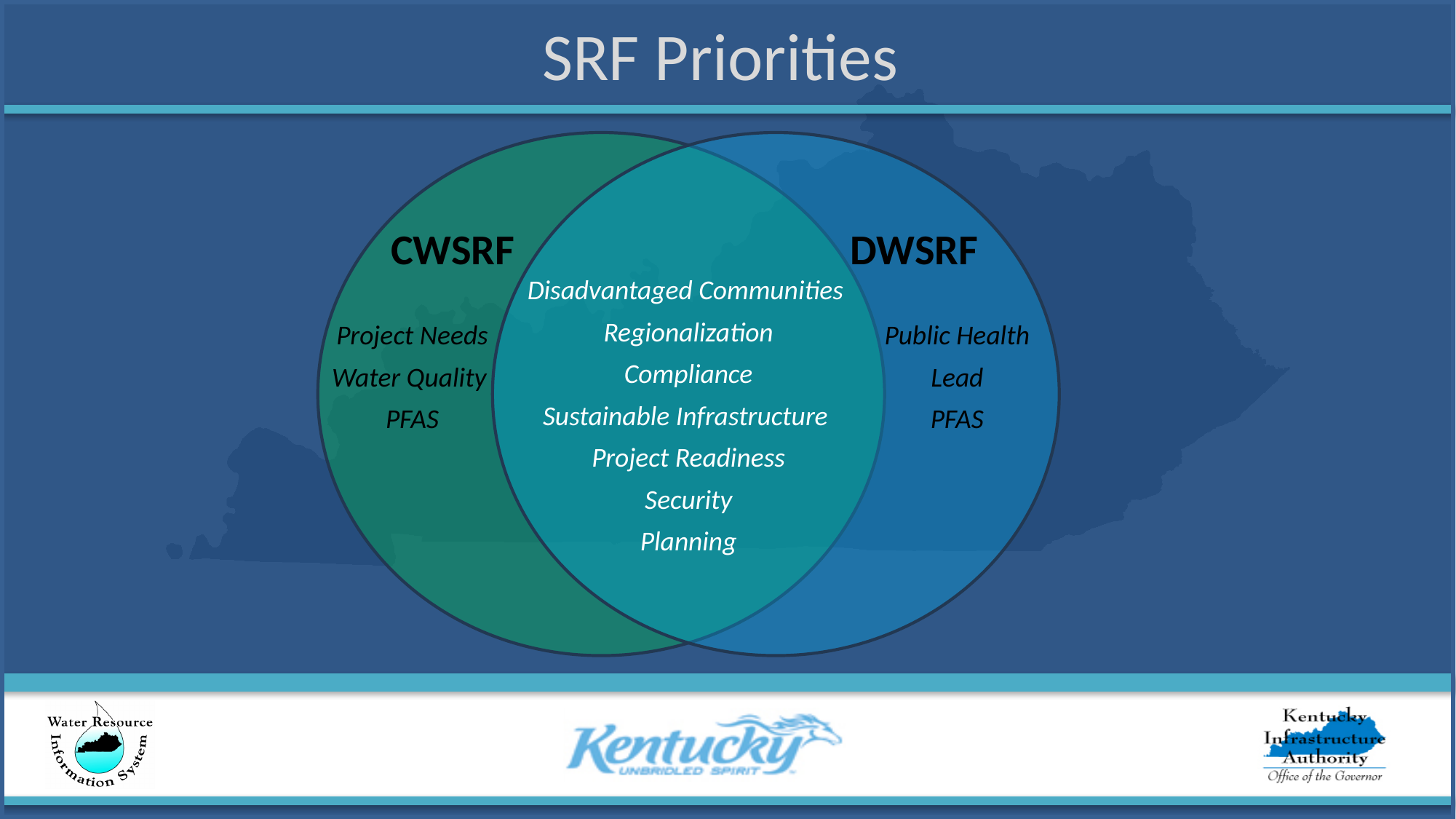

# SRF Priorities

CWSRF
DWSRF
Disadvantaged Communities
Regionalization
Compliance
Sustainable Infrastructure
Project Readiness
Security
Planning

Project Needs
Water Quality
PFAS

Public Health
Lead
PFAS